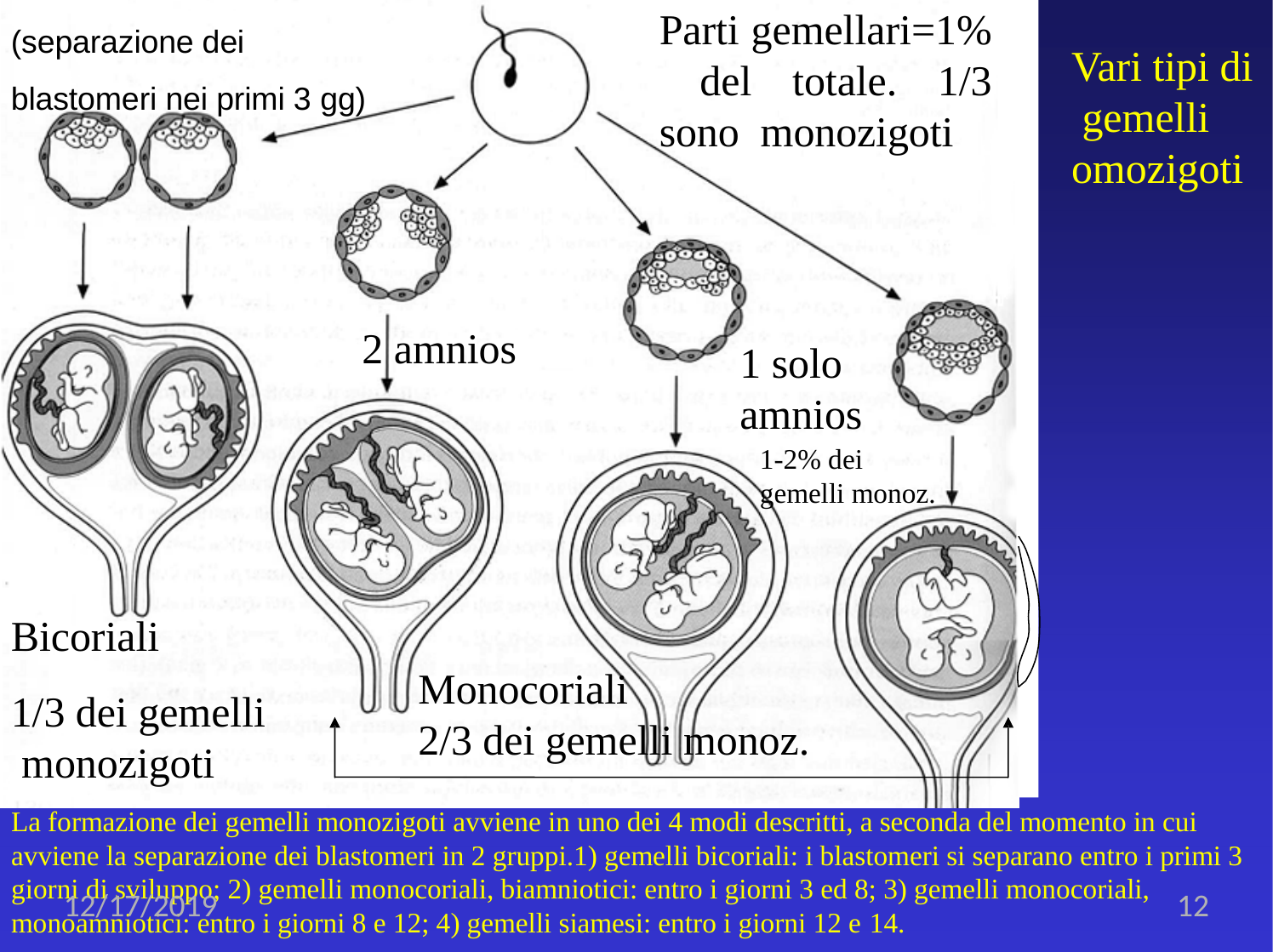

(separazione dei  blastomeri nei primi 3 gg)

# Parti gemellari=1%  del totale. 1/3 sono  monozigoti
Vari tipi di  gemelli  omozigoti
2 amnios
1 solo  amnios
1-2% dei  gemelli monoz.

Bicoriali
1/3 dei gemelli  monozigoti
Monocoriali
2/3 dei gemelli monoz.

La formazione dei gemelli monozigoti avviene in uno dei 4 modi descritti, a seconda del momento in cui  avviene la separazione dei blastomeri in 2 gruppi.1) gemelli bicoriali: i blastomeri si separano entro i primi 3  giorni di sviluppo; 2) gemelli monocoriali, biamniotici: entro i giorni 3 ed 8; 3) gemelli monocoriali,  monoamniotici: entro i giorni 8 e 12; 4) gemelli siamesi: entro i giorni 12 e 14.
12/17/2019
12